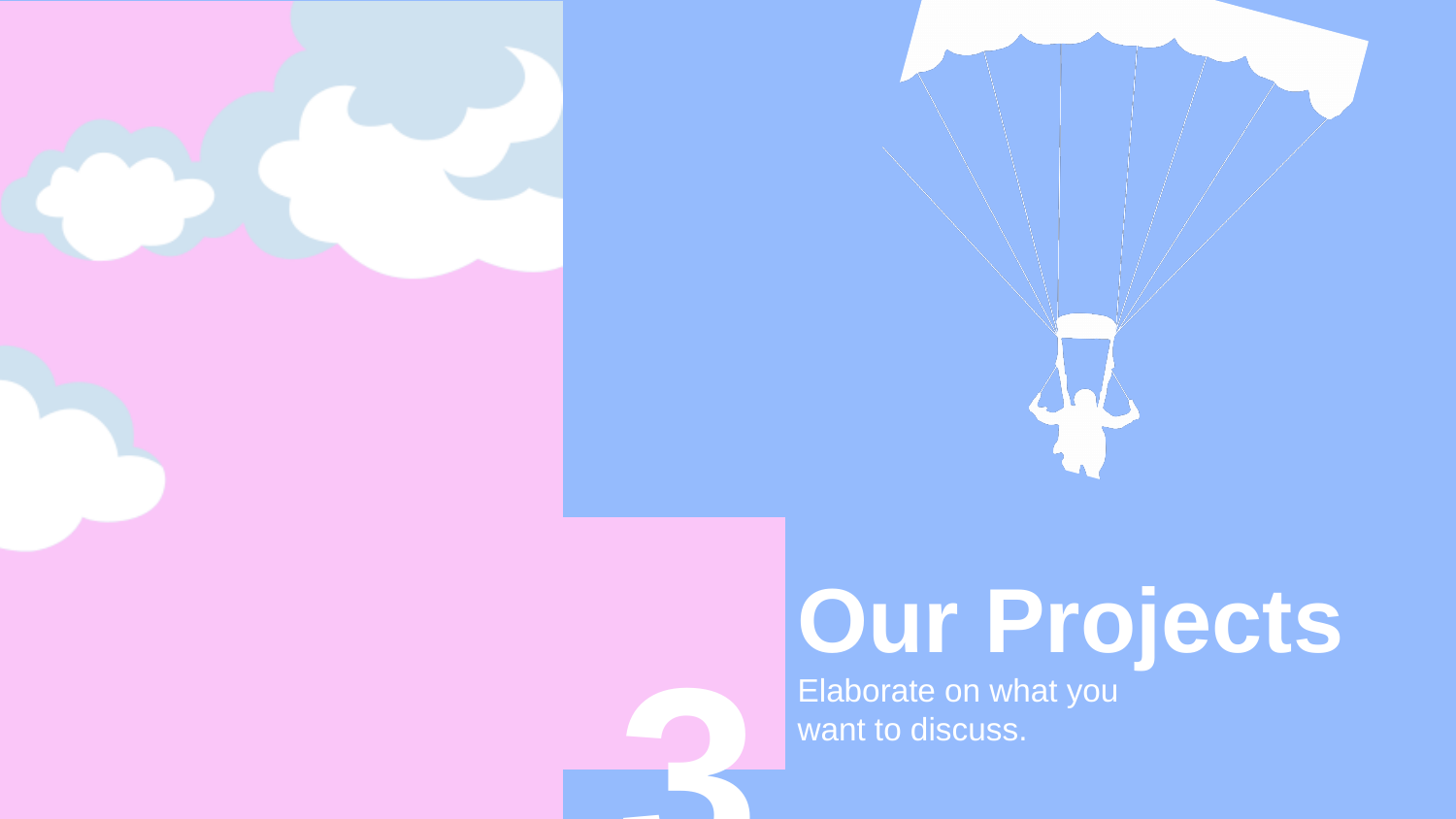

3

Our Projects
Elaborate on what you
want to discuss.